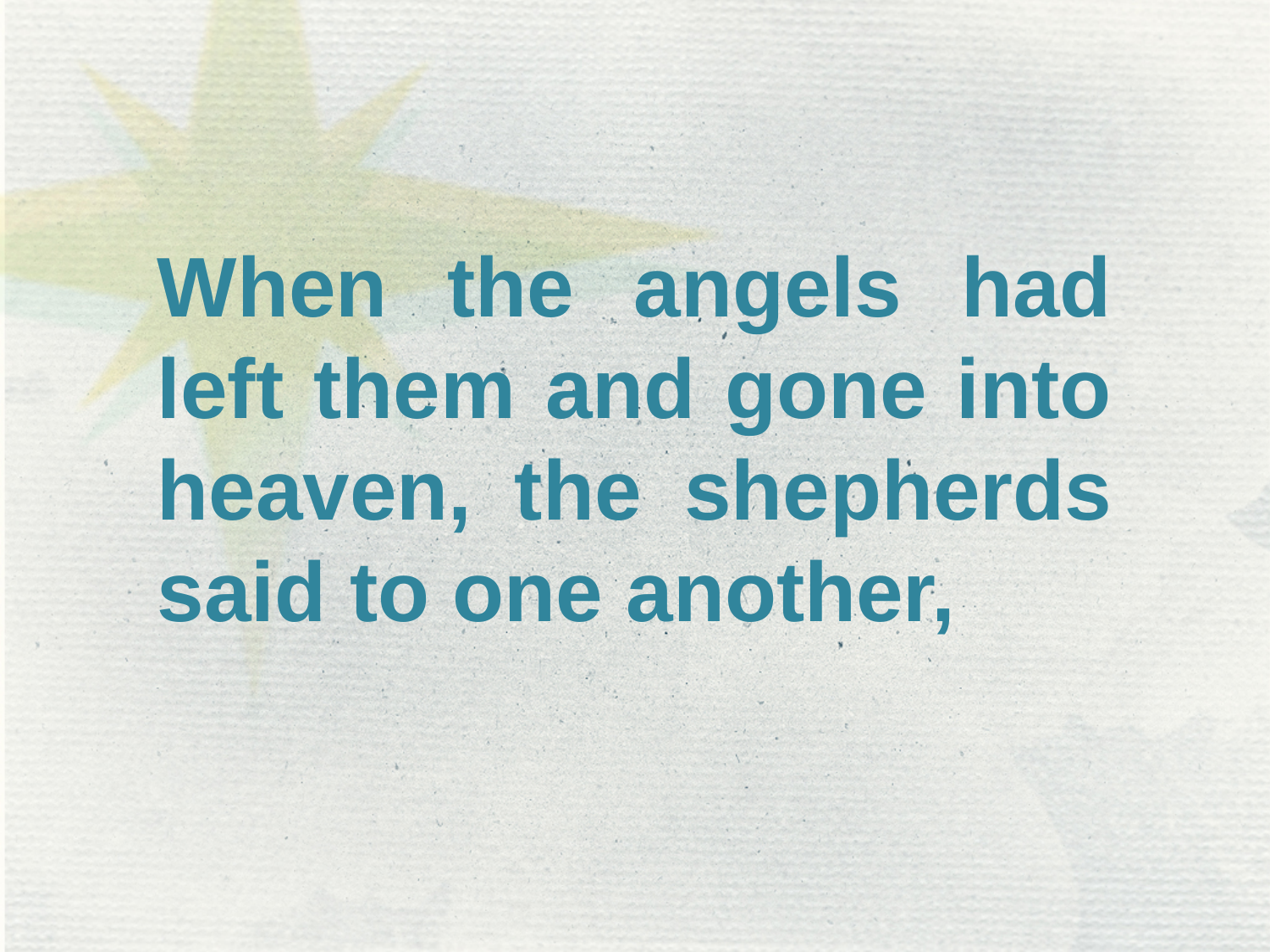

When the angels had left them and gone into heaven, the shepherds said to one another,